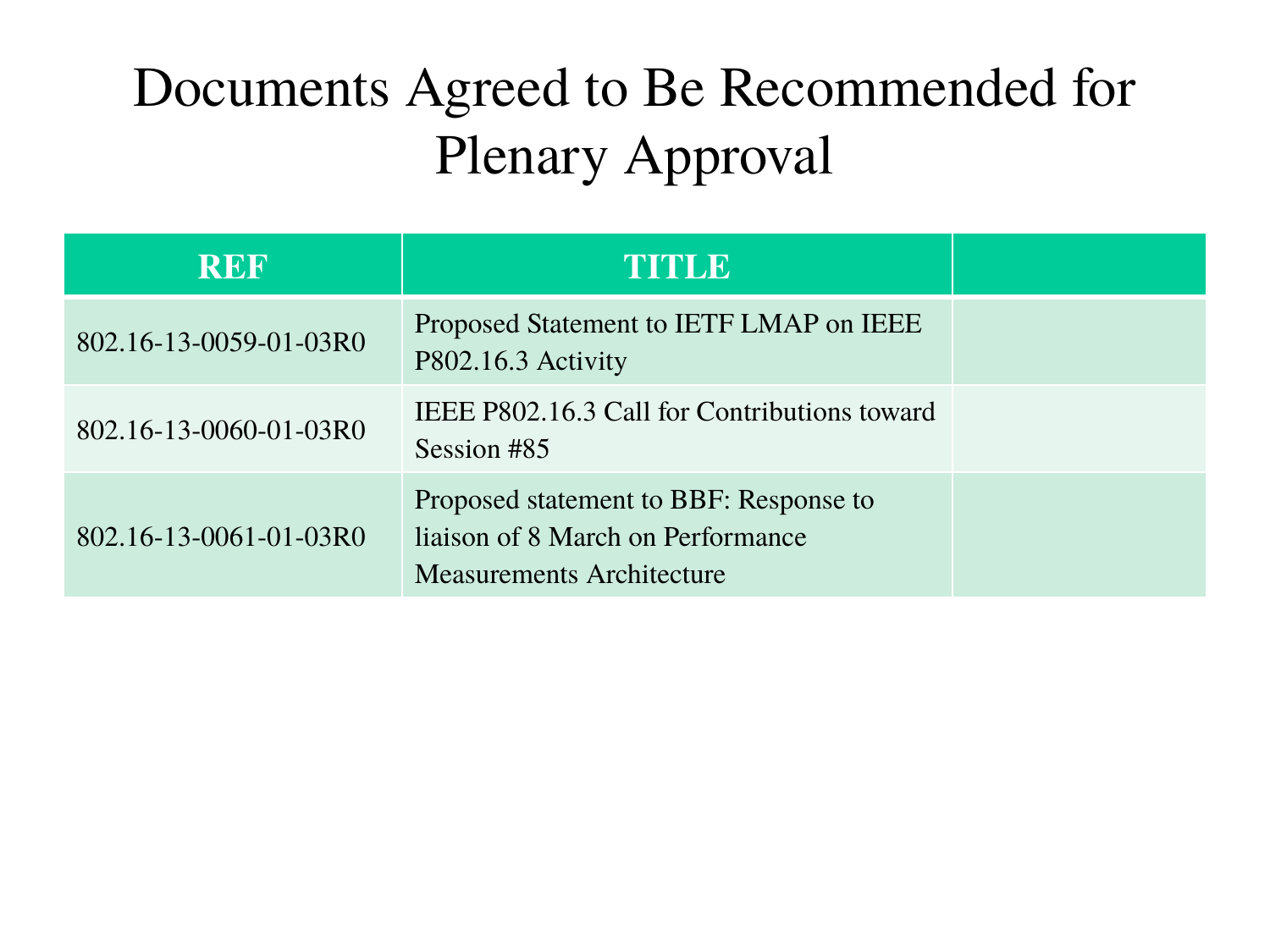

# Documents Agreed to Be Recommended for Plenary Approval
| REF | TITLE |  |
| --- | --- | --- |
| 802.16-13-0059-01-03R0 | Proposed Statement to IETF LMAP on IEEE P802.16.3 Activity |  |
| 802.16-13-0060-01-03R0 | IEEE P802.16.3 Call for Contributions toward Session #85 |  |
| 802.16-13-0061-01-03R0 | Proposed statement to BBF: Response to liaison of 8 March on Performance Measurements Architecture |  |